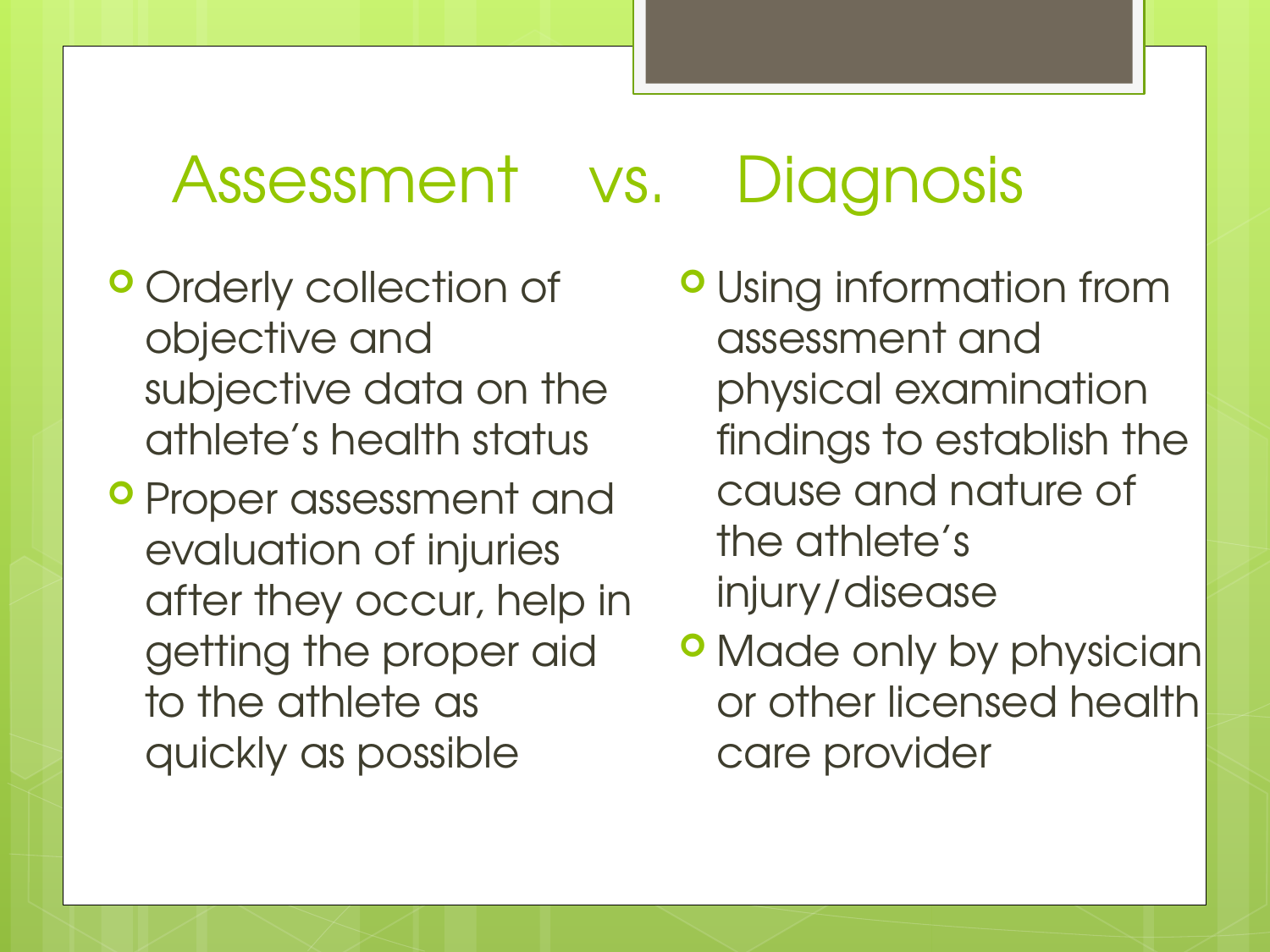

# Assessment    vs.    Diagnosis
Orderly collection of objective and subjective data on the athlete’s health status
Proper assessment and evaluation of injuries after they occur, help in getting the proper aid to the athlete as quickly as possible

Using information from assessment and physical examination findings to establish the cause and nature of the athlete’s injury/disease
Made only by physician or other licensed health care provider